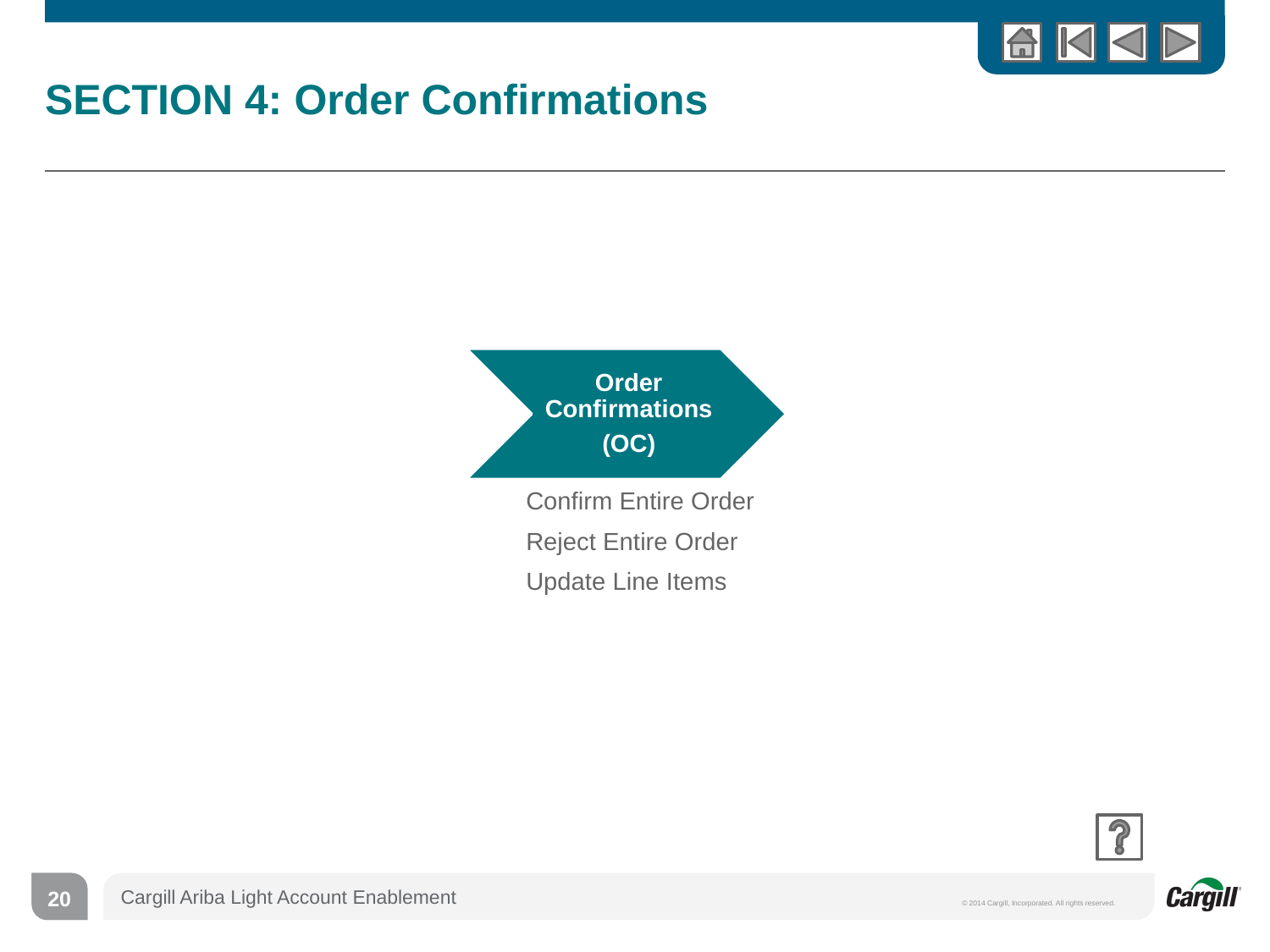

# SECTION 4: Order Confirmations

Order Confirmations
(OC)
Confirm Entire Order
Reject Entire Order
Update Line Items

20